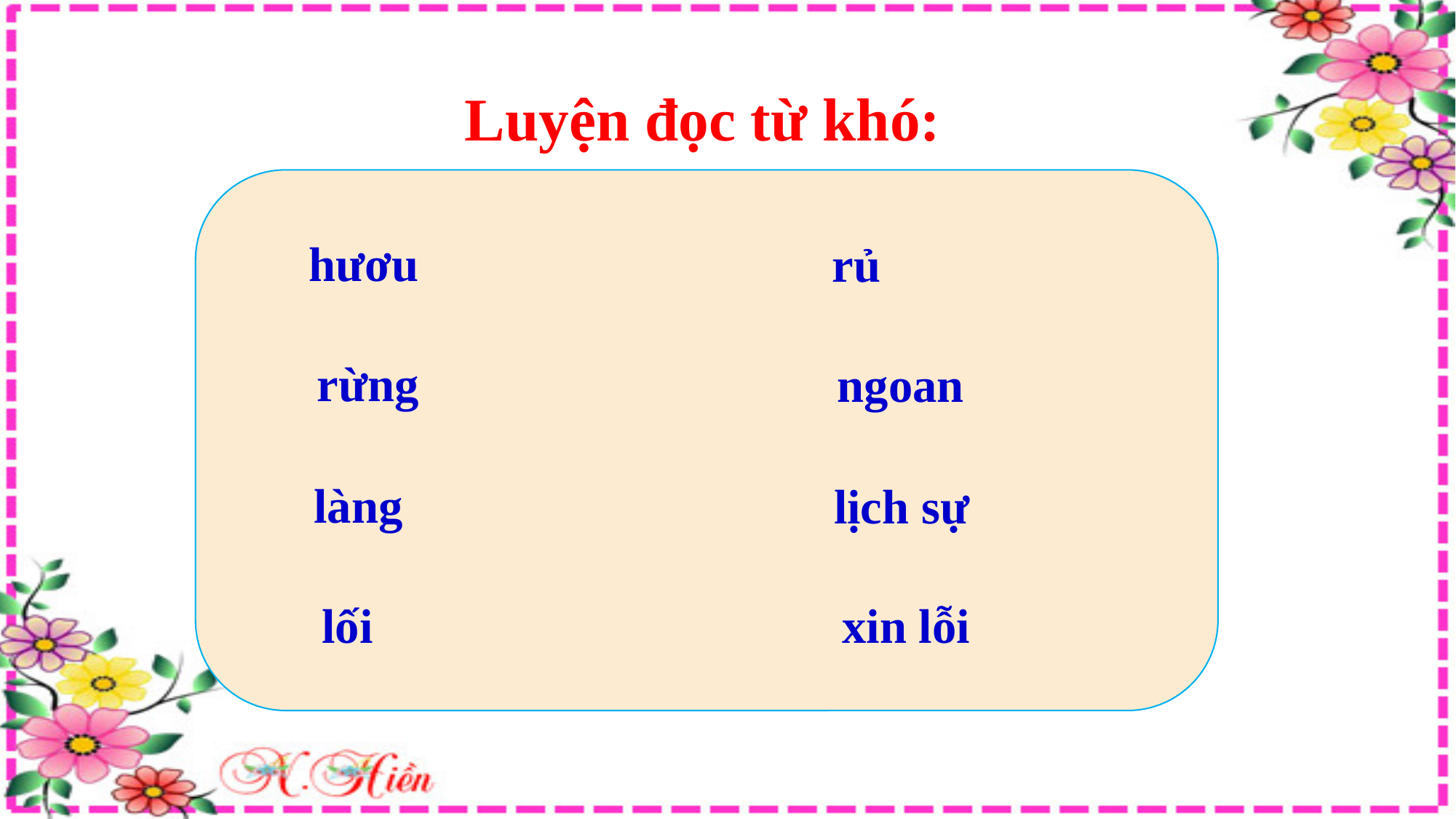

Luyện đọc từ khó:

hươu
rủ
rừng
ngoan
làng
lịch sự
lối
xin lỗi